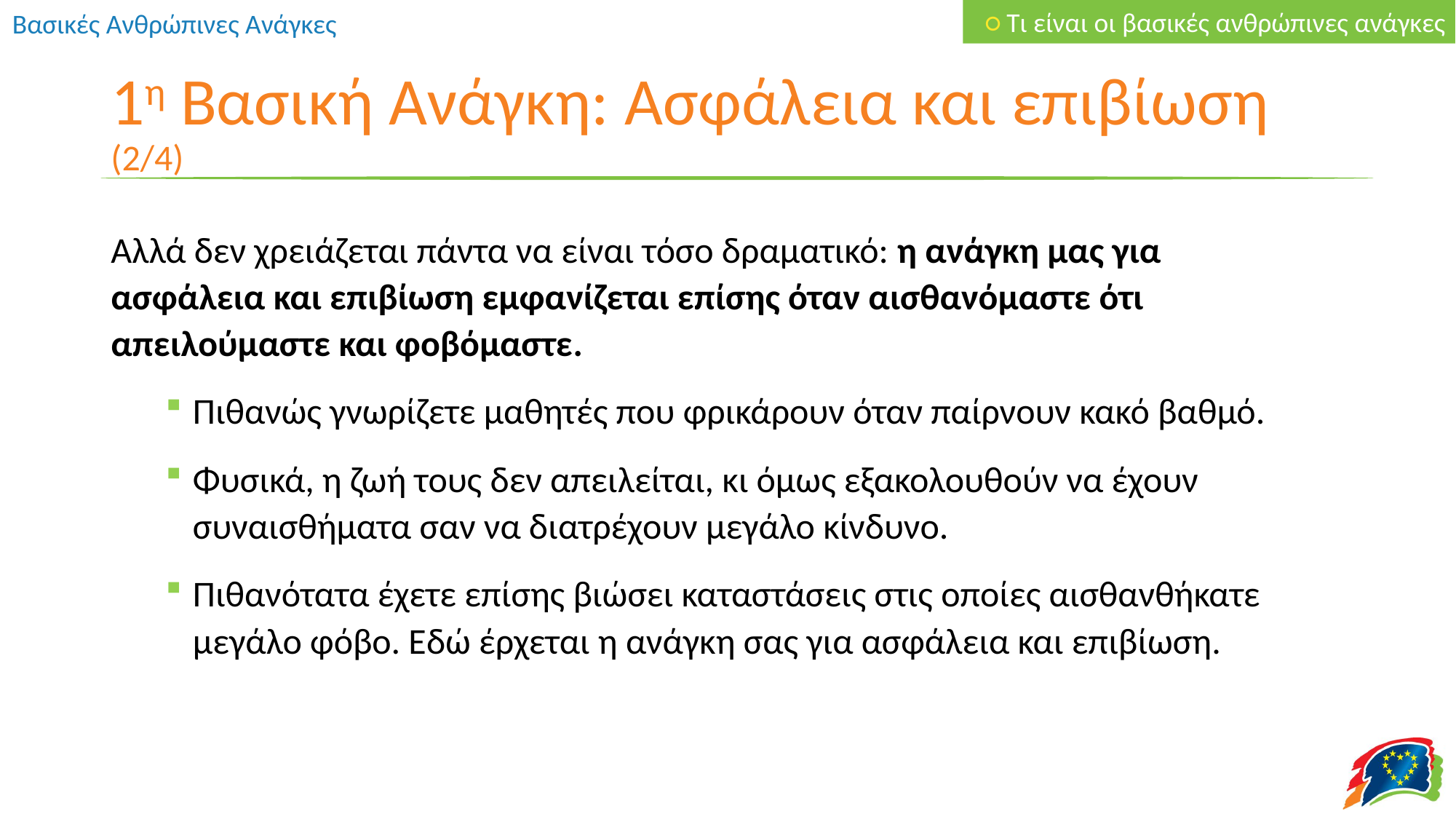

○ Τι είναι οι βασικές ανθρώπινες ανάγκες
1η Βασική Ανάγκη: Ασφάλεια και επιβίωση   (2/4)
Αλλά δεν χρειάζεται πάντα να είναι τόσο δραματικό: η ανάγκη μας για ασφάλεια και επιβίωση εμφανίζεται επίσης όταν αισθανόμαστε ότι απειλούμαστε και φοβόμαστε.
Πιθανώς γνωρίζετε μαθητές που φρικάρουν όταν παίρνουν κακό βαθμό.
Φυσικά, η ζωή τους δεν απειλείται, κι όμως εξακολουθούν να έχουν συναισθήματα σαν να διατρέχουν μεγάλο κίνδυνο.
Πιθανότατα έχετε επίσης βιώσει καταστάσεις στις οποίες αισθανθήκατε μεγάλο φόβο. Εδώ έρχεται η ανάγκη σας για ασφάλεια και επιβίωση.